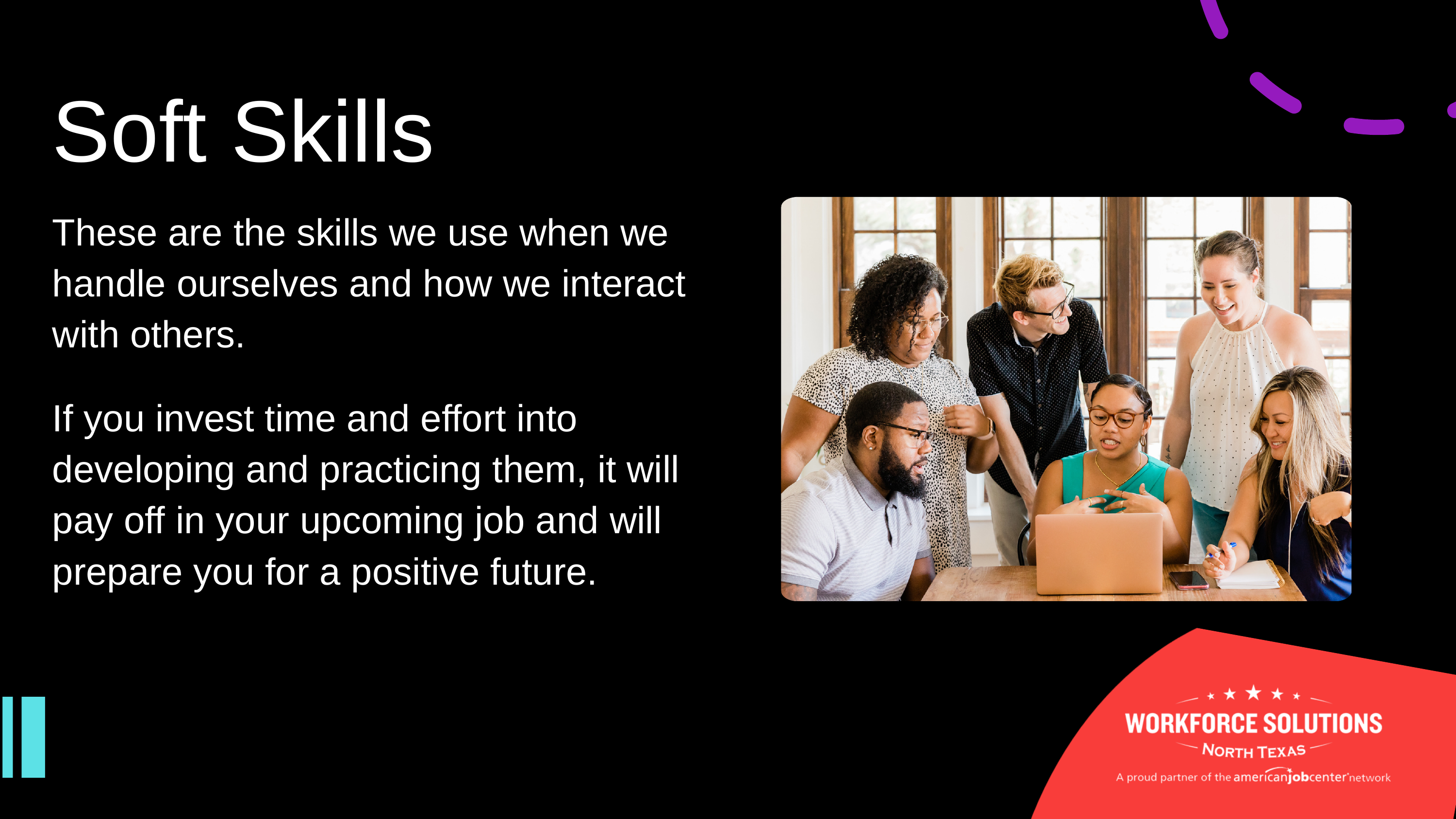

Soft Skills

These are the skills we use when we handle ourselves and how we interact with others.

If you invest time and effort into developing and practicing them, it will pay off in your upcoming job and will prepare you for a positive future.